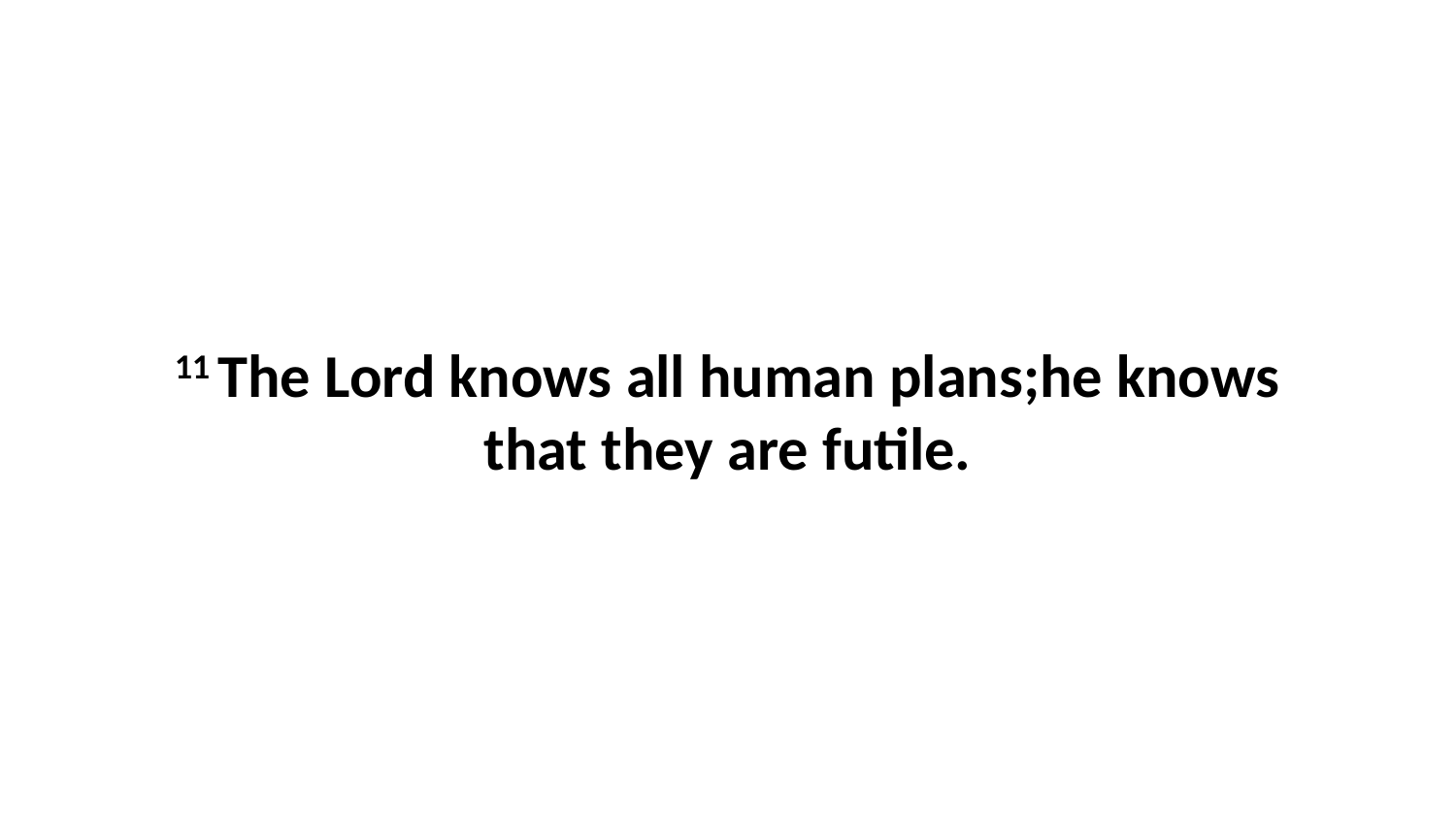

11 The Lord knows all human plans;he knows that they are futile.